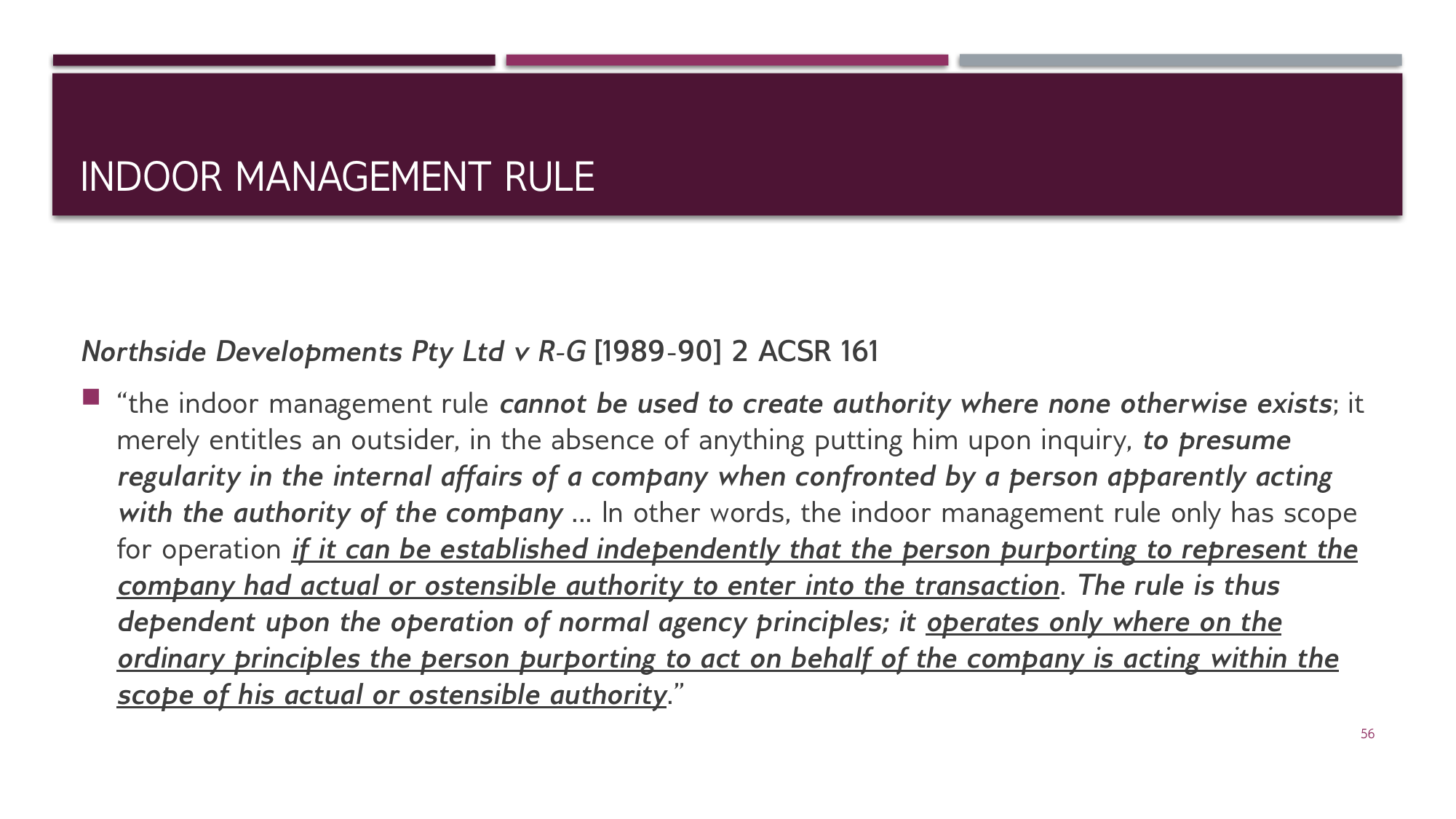

# Indoor management rule
Northside Developments Pty Ltd v R-G [1989-90] 2 ACSR 161
“the indoor management rule cannot be used to create authority where none otherwise exists; it merely entitles an outsider, in the absence of anything putting him upon inquiry, to presume regularity in the internal affairs of a company when confronted by a person apparently acting with the authority of the company ... In other words, the indoor management rule only has scope for operation if it can be established independently that the person purporting to represent the company had actual or ostensible authority to enter into the transaction. The rule is thus dependent upon the operation of normal agency principles; it operates only where on the ordinary principles the person purporting to act on behalf of the company is acting within the scope of his actual or ostensible authority.”
56